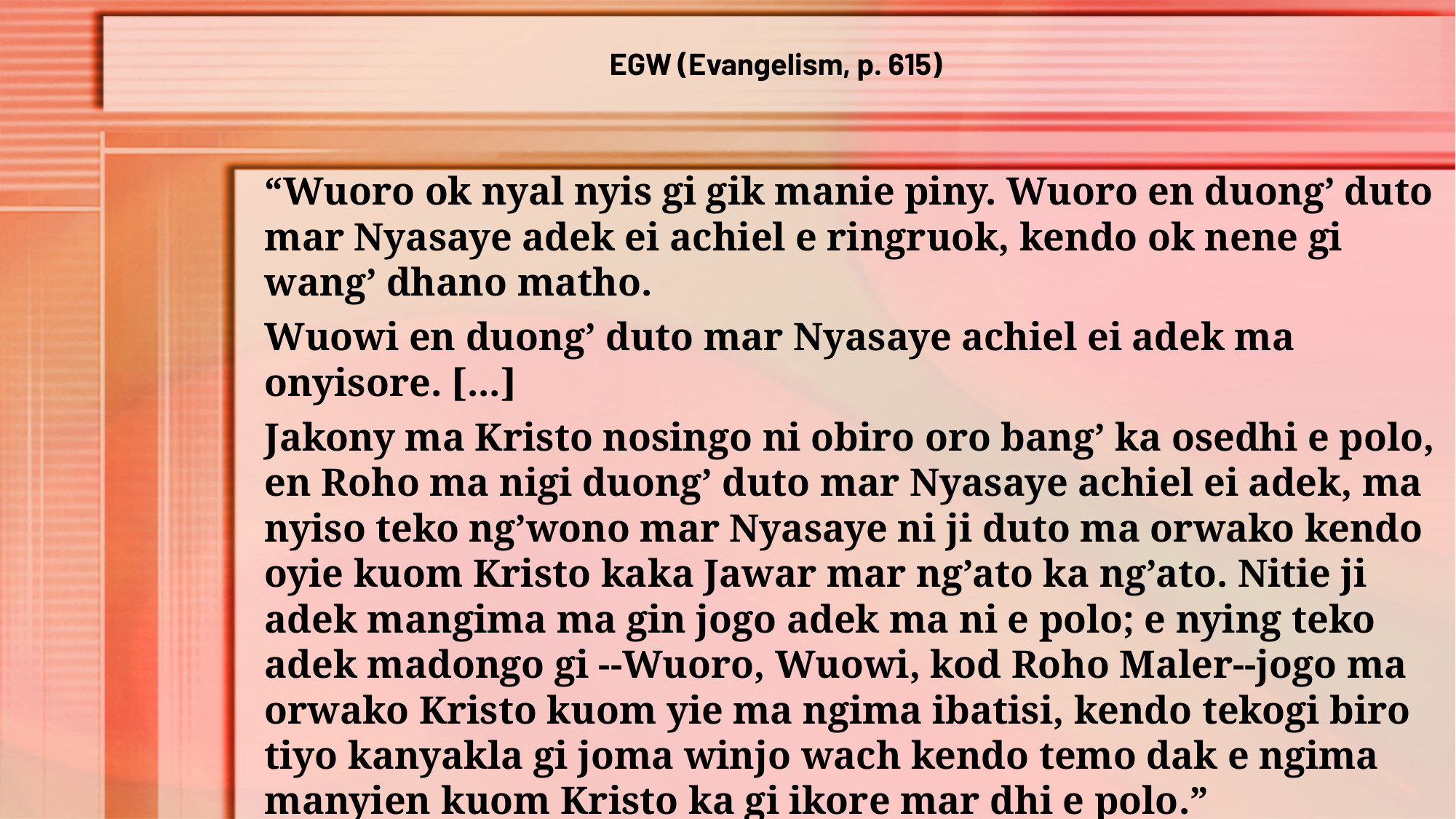

EGW (Evangelism, p. 615)
“Wuoro ok nyal nyis gi gik manie piny. Wuoro en duong’ duto mar Nyasaye adek ei achiel e ringruok, kendo ok nene gi wang’ dhano matho.
Wuowi en duong’ duto mar Nyasaye achiel ei adek ma onyisore. [...]
Jakony ma Kristo nosingo ni obiro oro bang’ ka osedhi e polo, en Roho ma nigi duong’ duto mar Nyasaye achiel ei adek, ma nyiso teko ng’wono mar Nyasaye ni ji duto ma orwako kendo oyie kuom Kristo kaka Jawar mar ng’ato ka ng’ato. Nitie ji adek mangima ma gin jogo adek ma ni e polo; e nying teko adek madongo gi --Wuoro, Wuowi, kod Roho Maler--jogo ma orwako Kristo kuom yie ma ngima ibatisi, kendo tekogi biro tiyo kanyakla gi joma winjo wach kendo temo dak e ngima manyien kuom Kristo ka gi ikore mar dhi e polo.”